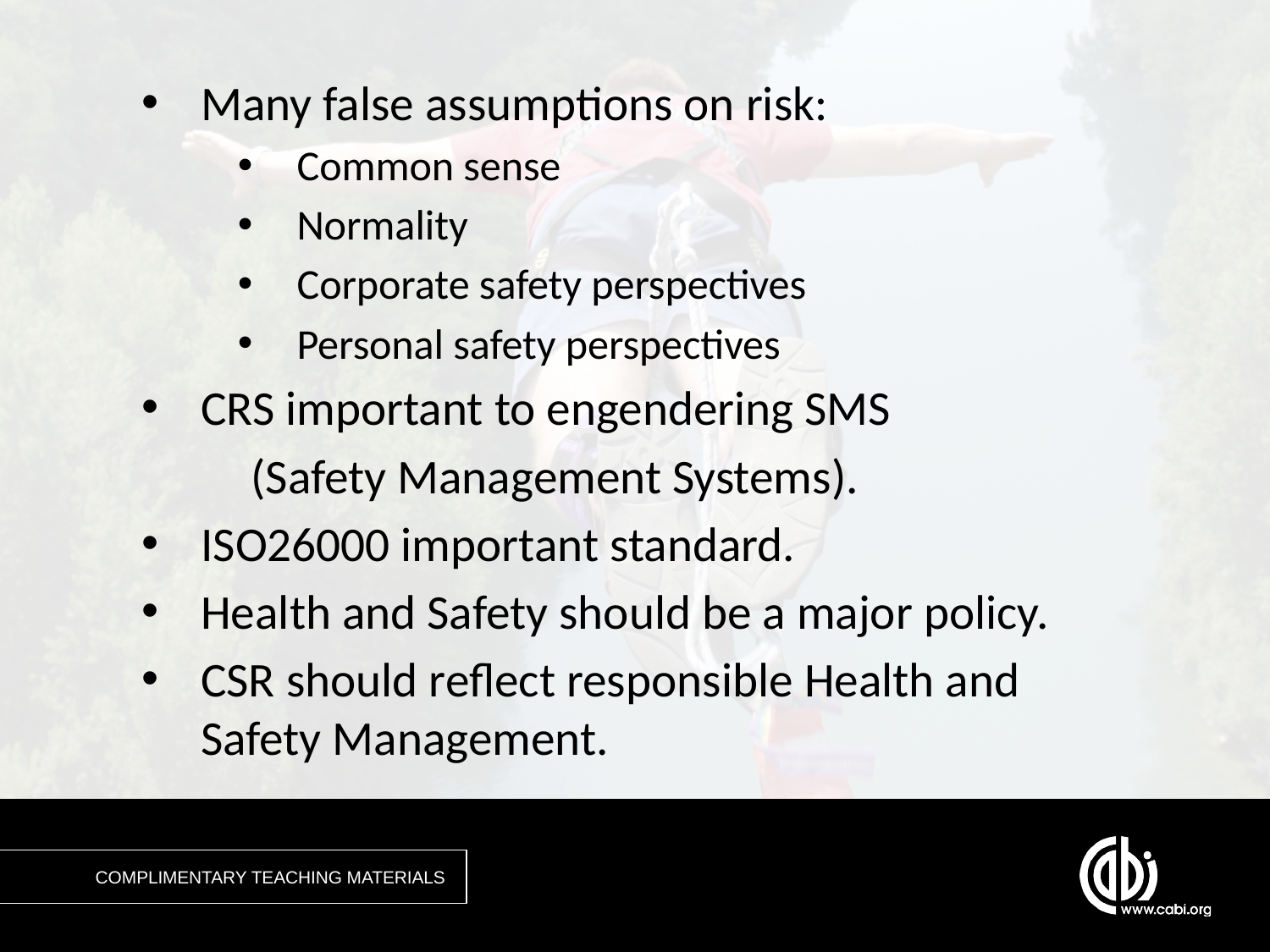

Many false assumptions on risk:
Common sense
Normality
Corporate safety perspectives
Personal safety perspectives
CRS important to engendering SMS
	(Safety Management Systems).
ISO26000 important standard.
Health and Safety should be a major policy.
CSR should reflect responsible Health and Safety Management.